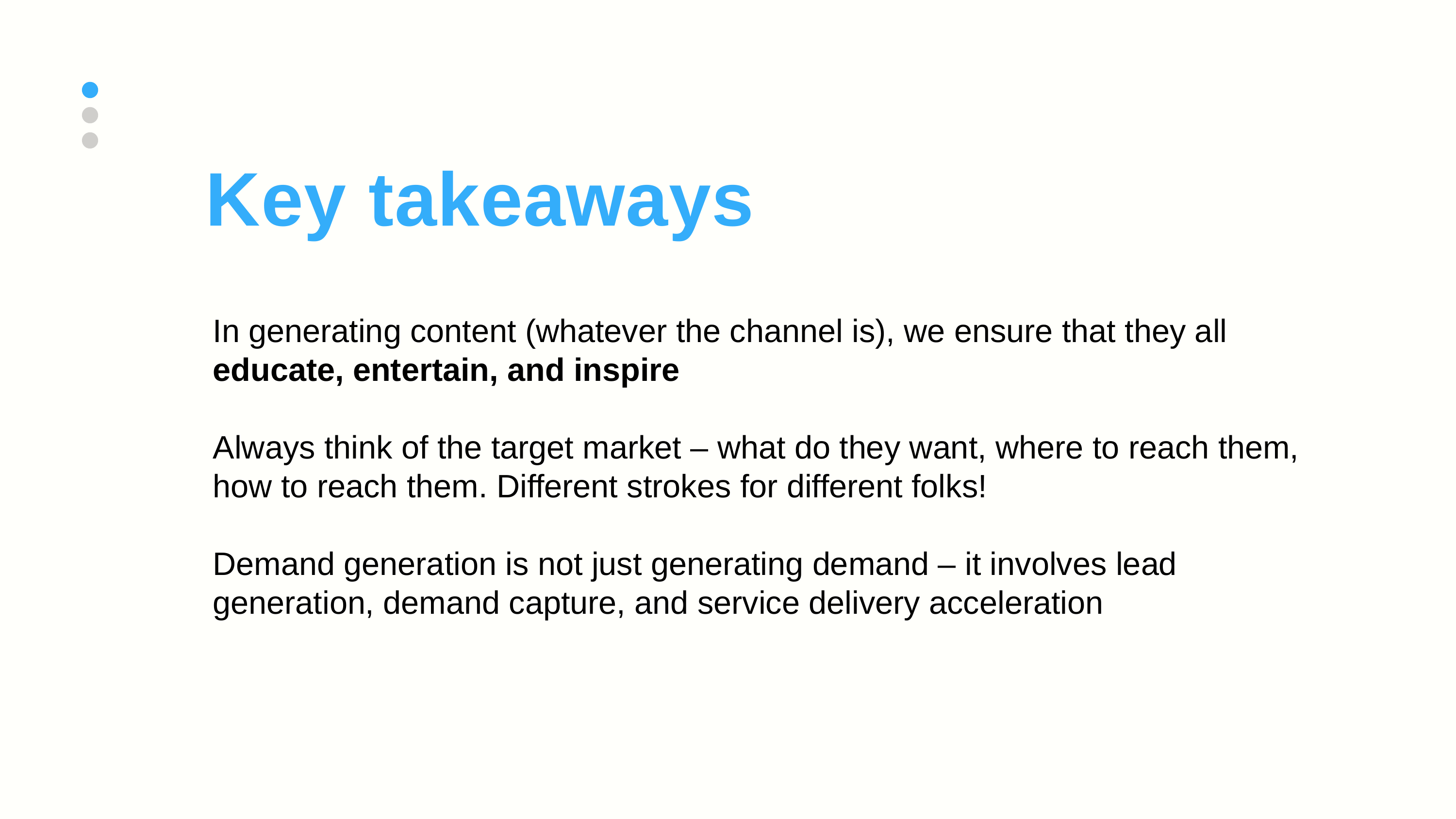

Key takeaways
In generating content (whatever the channel is), we ensure that they all educate, entertain, and inspire

Always think of the target market – what do they want, where to reach them, how to reach them. Different strokes for different folks!

Demand generation is not just generating demand – it involves lead generation, demand capture, and service delivery acceleration